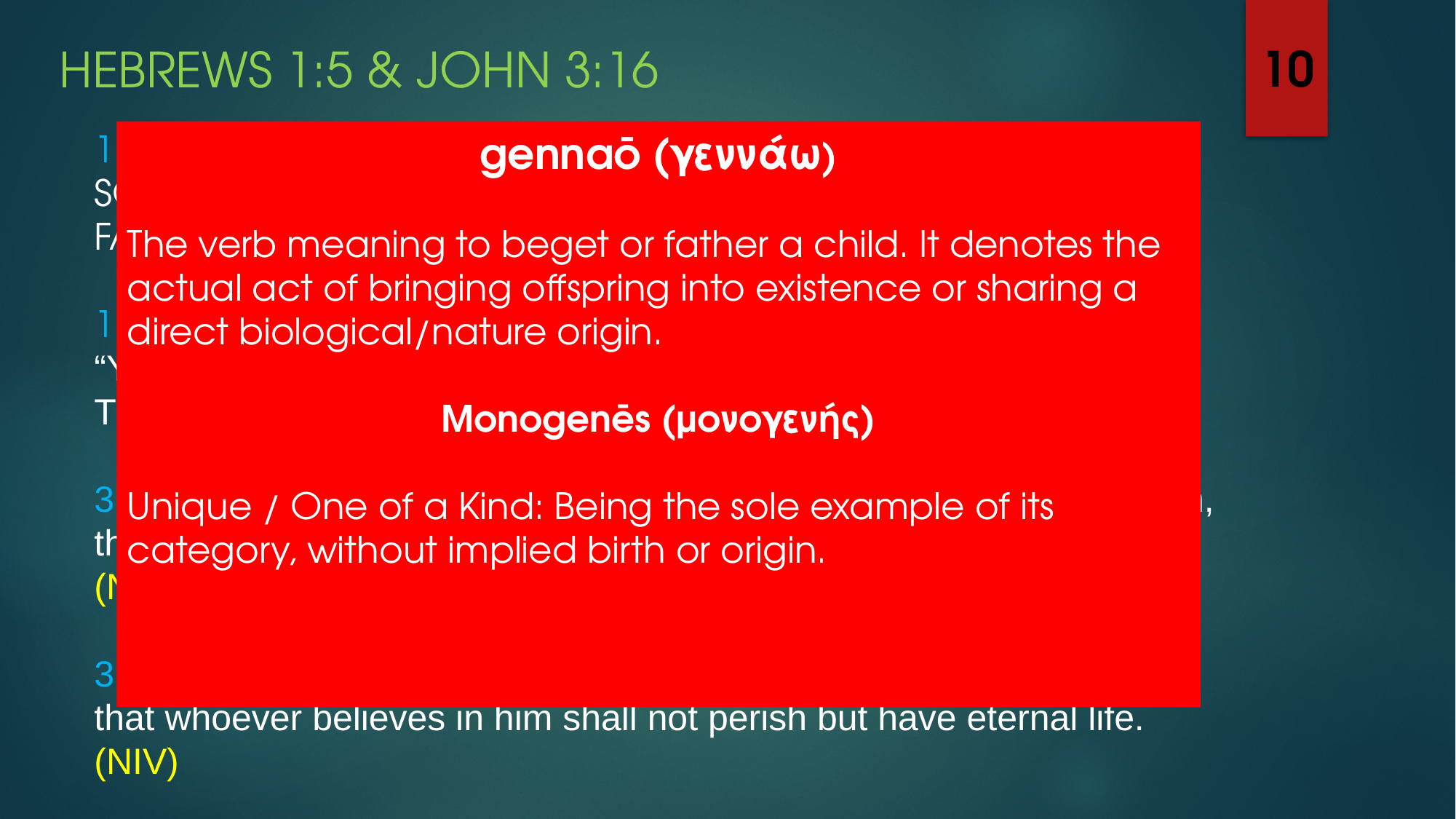

Hebrews 1:5 & John 3:16
10
1:5 For to which of the angels did He ever say, "YOU ARE MY SON, TODAY I HAVE BEGOTTEN YOU"? And again, "I WILL BE A FATHER TO HIM AND HE SHALL BE A SON TO ME"? (1995 NASB)

1:5  For to which of the angels did He ever say,
“You are My Son,
Today I have fathered You”? (2010 NASB)

3:16 For God so loved the world, that He gave His only begotten Son, that whoever believes in Him shall not perish, but have eternal life. (NASB)

3:16 For God so loved the world that he gave his one and only Son, that whoever believes in him shall not perish but have eternal life. (NIV)
gennaō (γεννάω)

The verb meaning to beget or father a child. It denotes the actual act of bringing offspring into existence or sharing a direct biological/nature origin.

Monogenēs (μονογενής)

Unique / One of a Kind: Being the sole example of its category, without implied birth or origin.